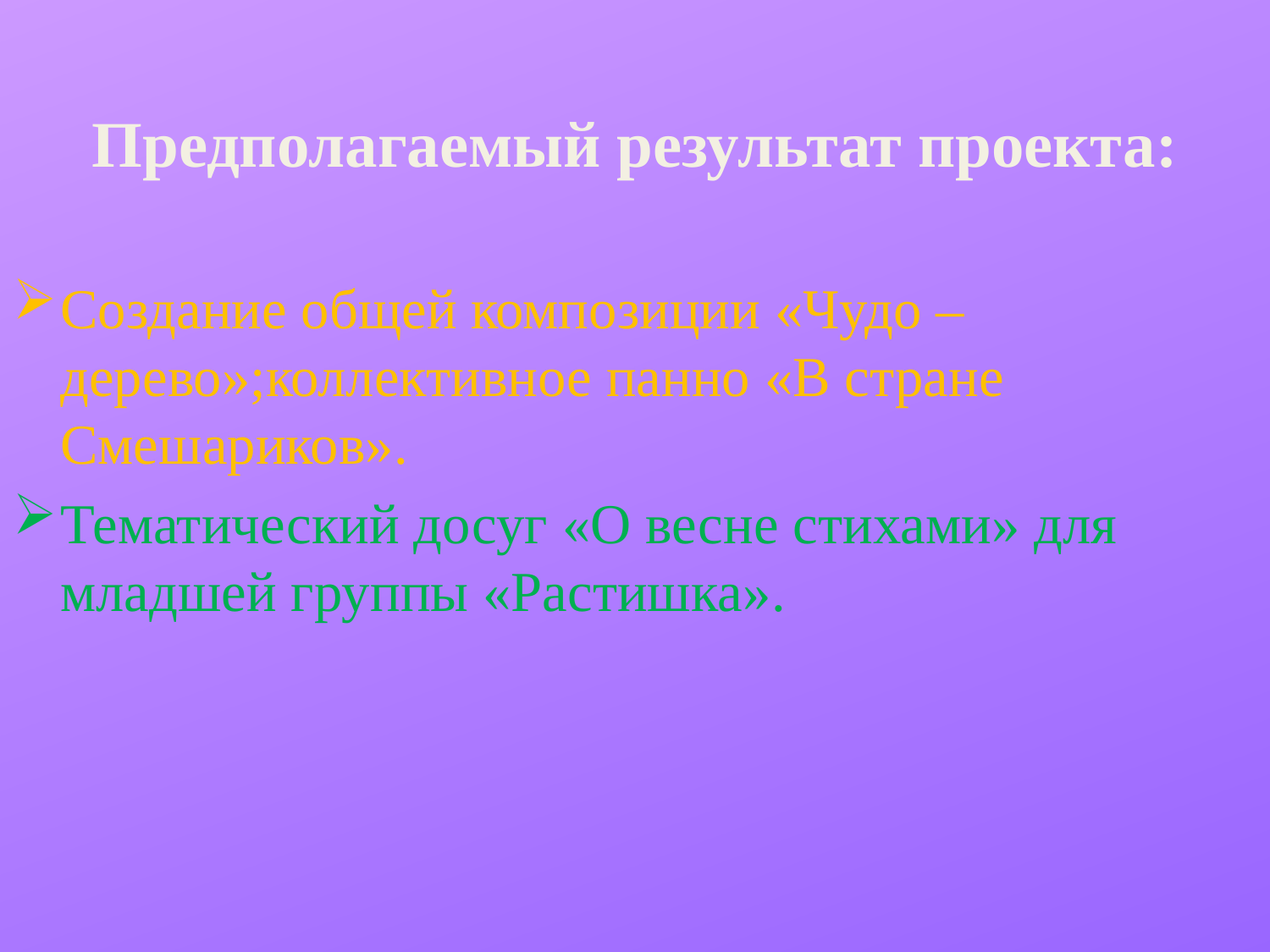

# Предполагаемый результат проекта:
Создание общей композиции «Чудо – дерево»;коллективное панно «В стране Смешариков».
Тематический досуг «О весне стихами» для младшей группы «Растишка».